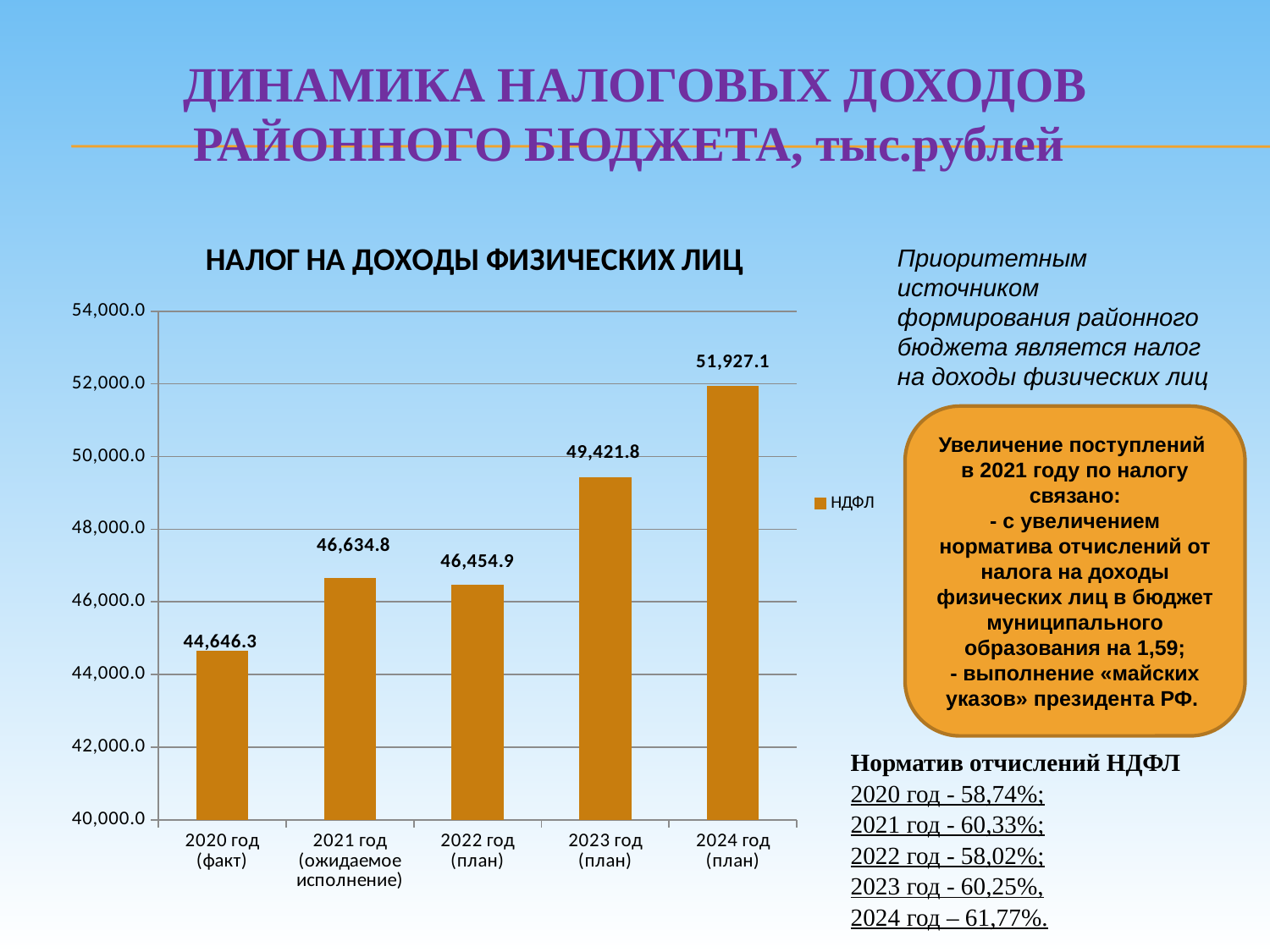

ДИНАМИКА НАЛОГОВЫХ ДОХОДОВ РАЙОННОГО БЮДЖЕТА, тыс.рублей

### Chart: НАЛОГ НА ДОХОДЫ ФИЗИЧЕСКИХ ЛИЦ

| Category | НДФЛ |
|---|---|
| 2020 год (факт) | 44646.3 |
| 2021 год (ожидаемое исполнение) | 46634.8 |
| 2022 год (план) | 46454.9 |
| 2023 год (план) | 49421.8 |
| 2024 год (план) | 51927.1 |
Приоритетным источником формирования районного бюджета является налог на доходы физических лиц
Увеличение поступлений  в 2021 году по налогу связано:
- с увеличением норматива отчислений от налога на доходы физических лиц в бюджет муниципального образования на 1,59;
- выполнение «майских указов» президента РФ.
| Норматив отчислений НДФЛ |
| --- |
| 2020 год - 58,74%; |
| 2021 год - 60,33%; |
| 2022 год - 58,02%; |
| 2023 год - 60,25%, |
| 2024 год – 61,77%. |